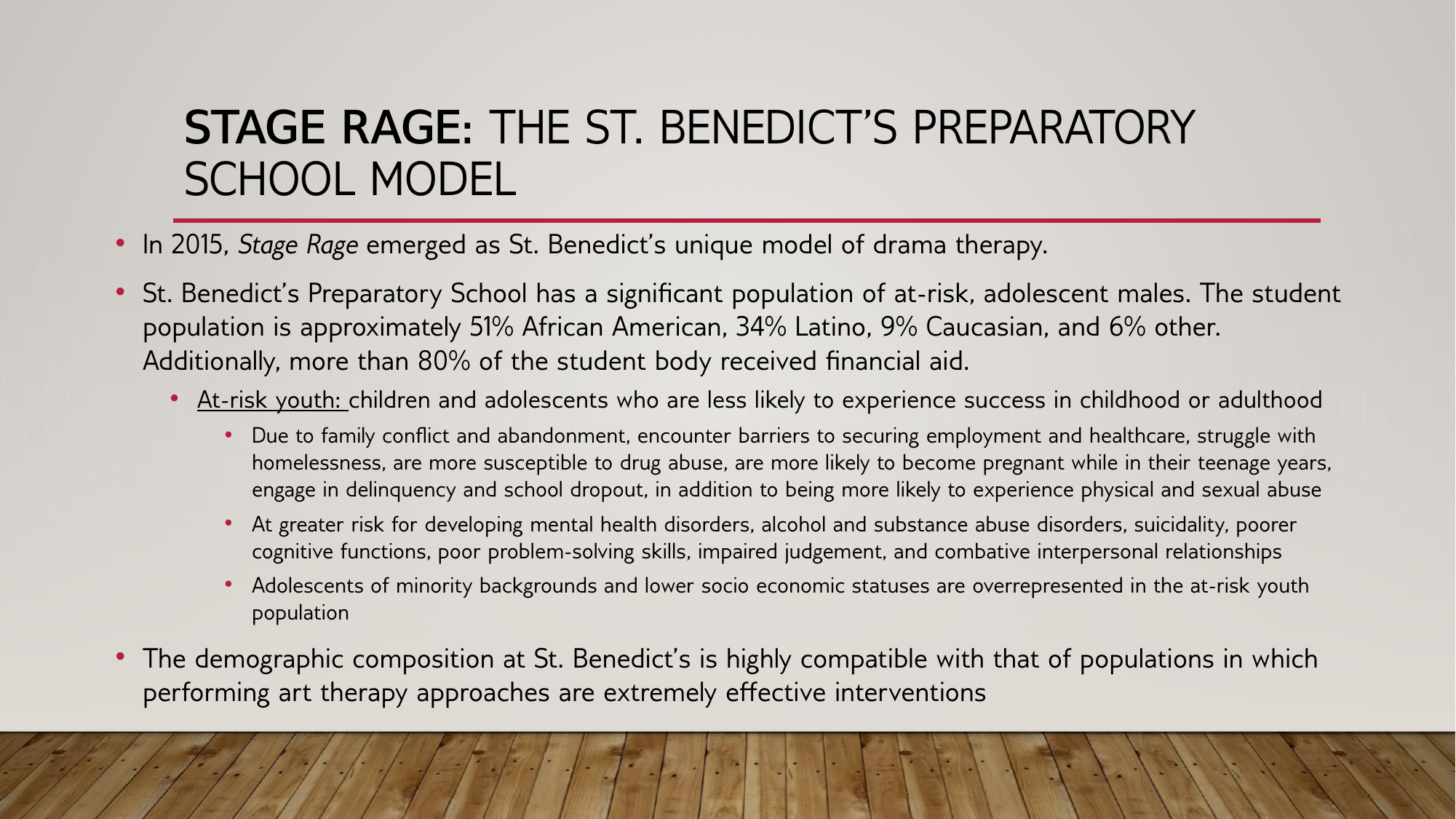

# STAGE RAGE: THE ST. BENEDICT’S PREPARATORY SCHOOL MODEL
In 2015, Stage Rage emerged as St. Benedict’s unique model of drama therapy.
St. Benedict’s Preparatory School has a significant population of at-risk, adolescent males. The student population is approximately 51% African American, 34% Latino, 9% Caucasian, and 6% other.  Additionally, more than 80% of the student body received financial aid.
At-risk youth: children and adolescents who are less likely to experience success in childhood or adulthood
Due to family conflict and abandonment, encounter barriers to securing employment and healthcare, struggle with homelessness, are more susceptible to drug abuse, are more likely to become pregnant while in their teenage years, engage in delinquency and school dropout, in addition to being more likely to experience physical and sexual abuse
At greater risk for developing mental health disorders, alcohol and substance abuse disorders, suicidality, poorer cognitive functions, poor problem-solving skills, impaired judgement, and combative interpersonal relationships
Adolescents of minority backgrounds and lower socio economic statuses are overrepresented in the at-risk youth population
The demographic composition at St. Benedict’s is highly compatible with that of populations in which performing art therapy approaches are extremely effective interventions